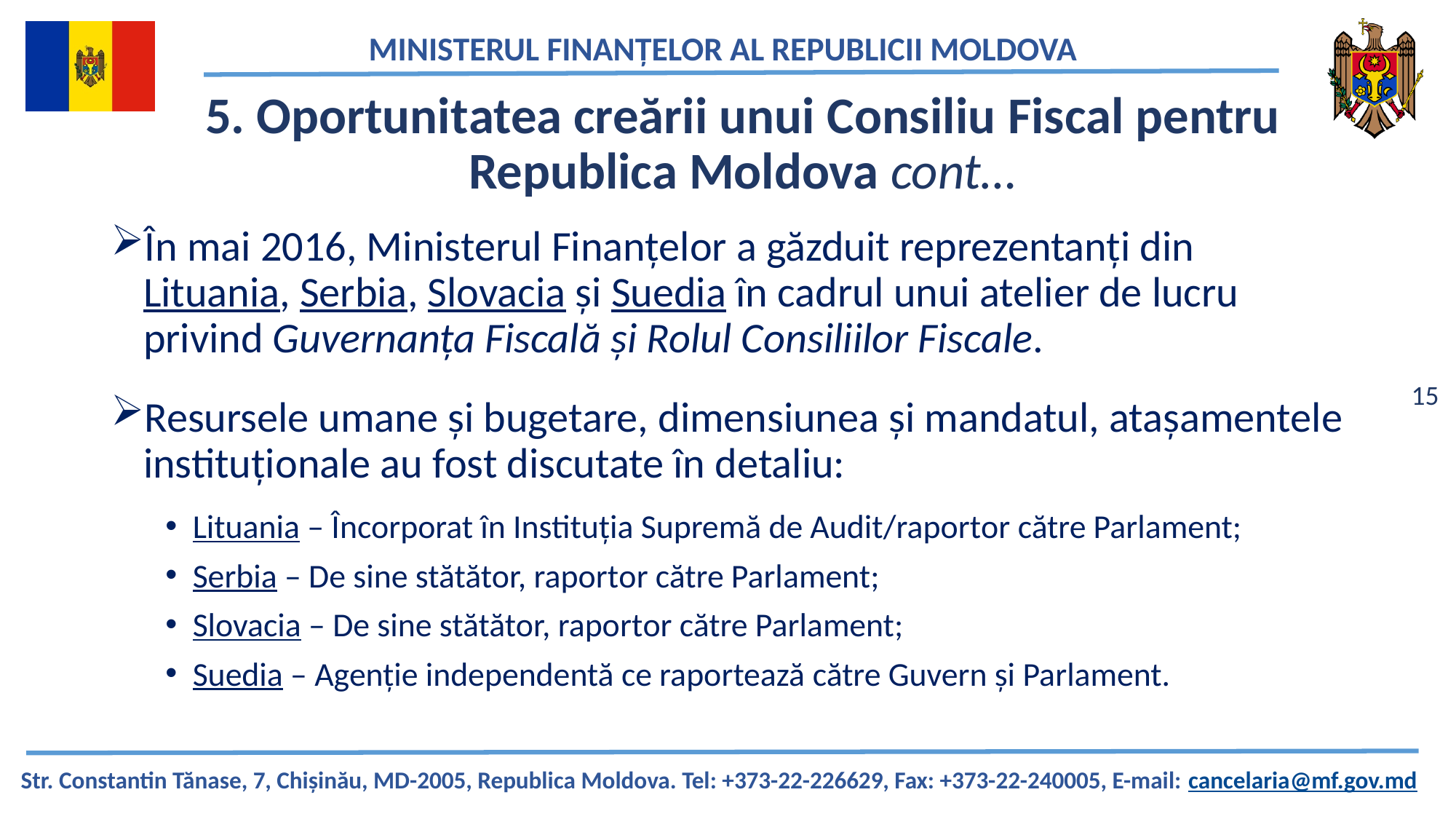

# 5. Oportunitatea creării unui Consiliu Fiscal pentru Republica Moldova cont…
În mai 2016, Ministerul Finanțelor a găzduit reprezentanți din Lituania, Serbia, Slovacia și Suedia în cadrul unui atelier de lucru privind Guvernanța Fiscală și Rolul Consiliilor Fiscale.
Resursele umane și bugetare, dimensiunea și mandatul, atașamentele instituționale au fost discutate în detaliu:
Lituania – Încorporat în Instituția Supremă de Audit/raportor către Parlament;
Serbia – De sine stătător, raportor către Parlament;
Slovacia – De sine stătător, raportor către Parlament;
Suedia – Agenție independentă ce raportează către Guvern și Parlament.